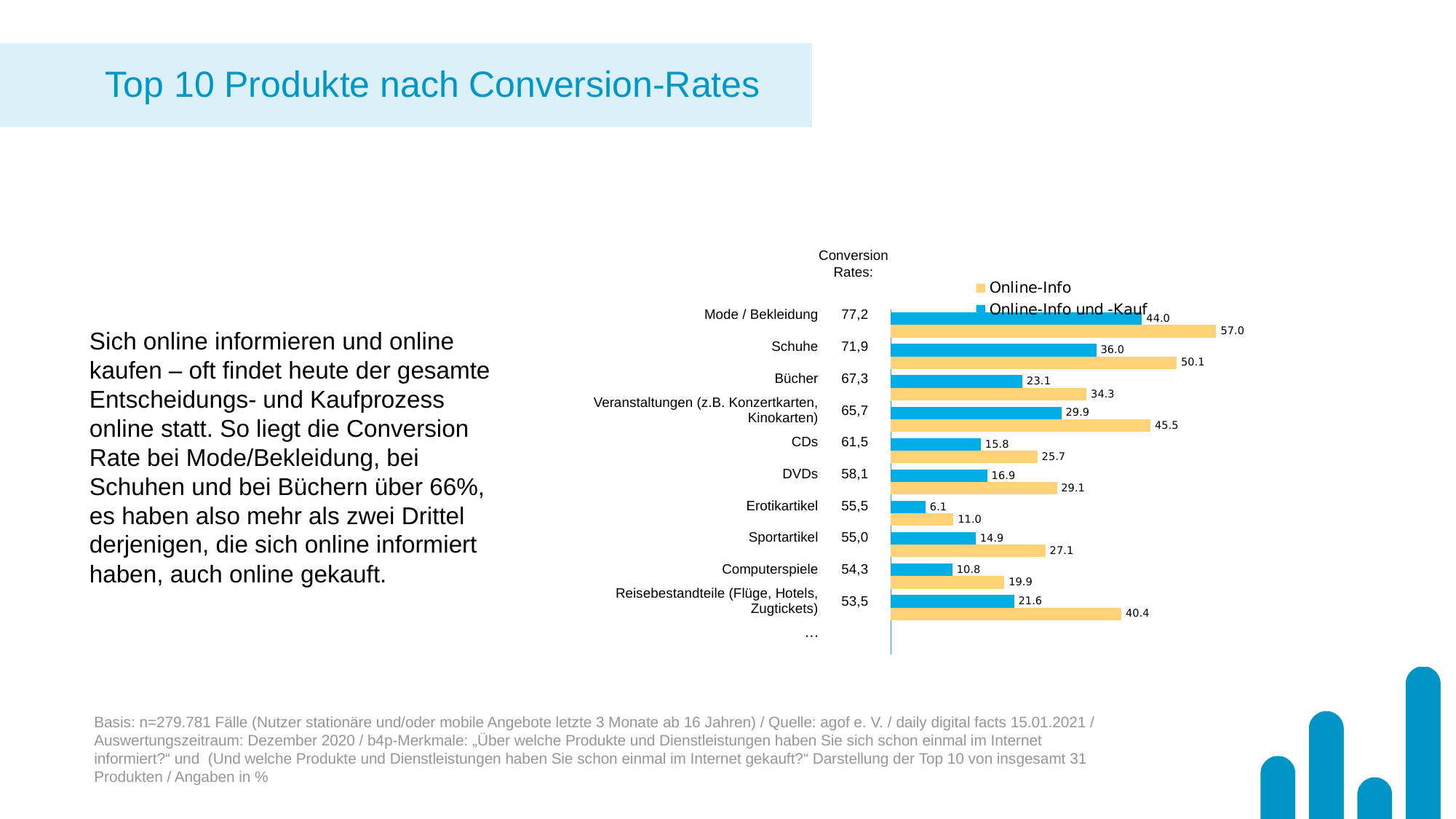

Top 10 Produkte nach Conversion-Rates
Sich online informieren und online kaufen – oft findet heute der gesamte Entscheidungs- und Kaufprozess online statt. So liegt die Conversion Rate bei Mode/Bekleidung, bei Schuhen und bei Büchern über 66%, es haben also mehr als zwei Drittel derjenigen, die sich online informiert haben, auch online gekauft.
Conversion
Rates:

### Chart

| Category | Online-Info und -Kauf | Online-Info |
|---|---|---|
| Mode / Bekleidung | 44.0 | 57.0 |
| Schuhe | 36.0 | 50.1 |
| Bücher | 23.1 | 34.3 |
| Veranstaltungen (z.B. Konzertkarten, Kinokarten) | 29.9 | 45.5 |
| CDs | 15.8 | 25.7 |
| DVDs | 16.9 | 29.1 |
| Erotikartikel | 6.1 | 11.0 |
| Sportartikel | 14.9 | 27.1 |
| Computerspiele | 10.8 | 19.9 |
| Reisebestandteile (Flüge, Hotels, Zugtickets) | 21.6 | 40.4 |
| … | None | None |
| Mode / Bekleidung | 77,2 |
| --- | --- |
| Schuhe | 71,9 |
| Bücher | 67,3 |
| Veranstaltungen (z.B. Konzertkarten, Kinokarten) | 65,7 |
| CDs | 61,5 |
| DVDs | 58,1 |
| Erotikartikel | 55,5 |
| Sportartikel | 55,0 |
| Computerspiele | 54,3 |
| Reisebestandteile (Flüge, Hotels, Zugtickets) | 53,5 |
| … |  |
Basis: n=279.781 Fälle (Nutzer stationäre und/oder mobile Angebote letzte 3 Monate ab 16 Jahren) / Quelle: agof e. V. / daily digital facts 15.01.2021 / Auswertungszeitraum: Dezember 2020 / b4p-Merkmale: „Über welche Produkte und Dienstleistungen haben Sie sich schon einmal im Internet informiert?“ und  (Und welche Produkte und Dienstleistungen haben Sie schon einmal im Internet gekauft?“ Darstellung der Top 10 von insgesamt 31 Produkten / Angaben in %